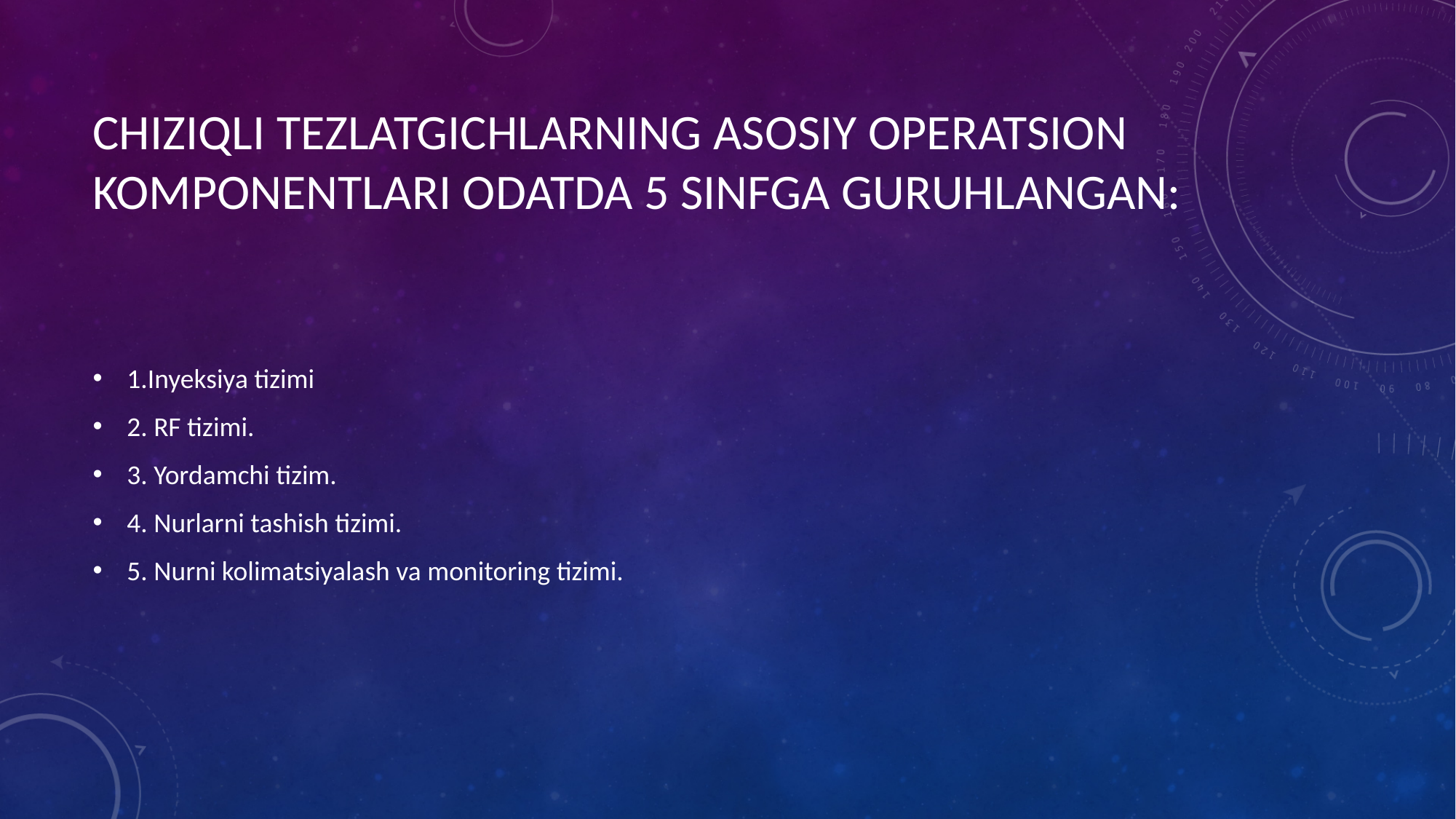

# CHIZIQLI TEZLATGICHLARNING ASOSIY OPERATSION KOMPONENTLARI ODATDA 5 SINFGA GURUHLANGAN:
1.Inyeksiya tizimi
2. RF tizimi.
3. Yordamchi tizim.
4. Nurlarni tashish tizimi.
5. Nurni kolimatsiyalash va monitoring tizimi.